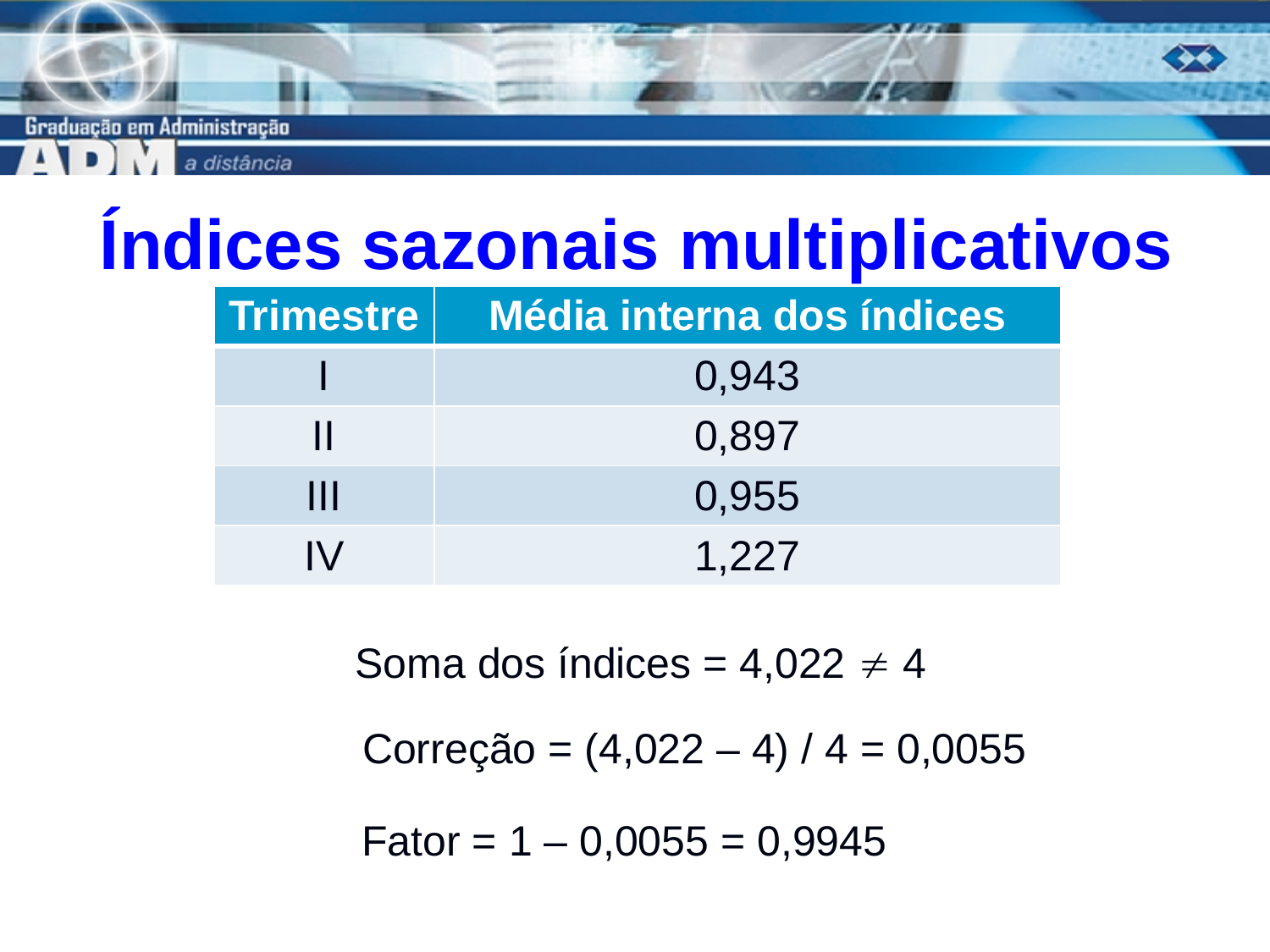

# Índices sazonais multiplicativos
| Trimestre | Média interna dos índices |
| --- | --- |
| I | 0,943 |
| II | 0,897 |
| III | 0,955 |
| IV | 1,227 |
Soma dos índices = 4,022 ≠ 4
Correção = (4,022 – 4) / 4 = 0,0055
Fator = 1 – 0,0055 = 0,9945
17